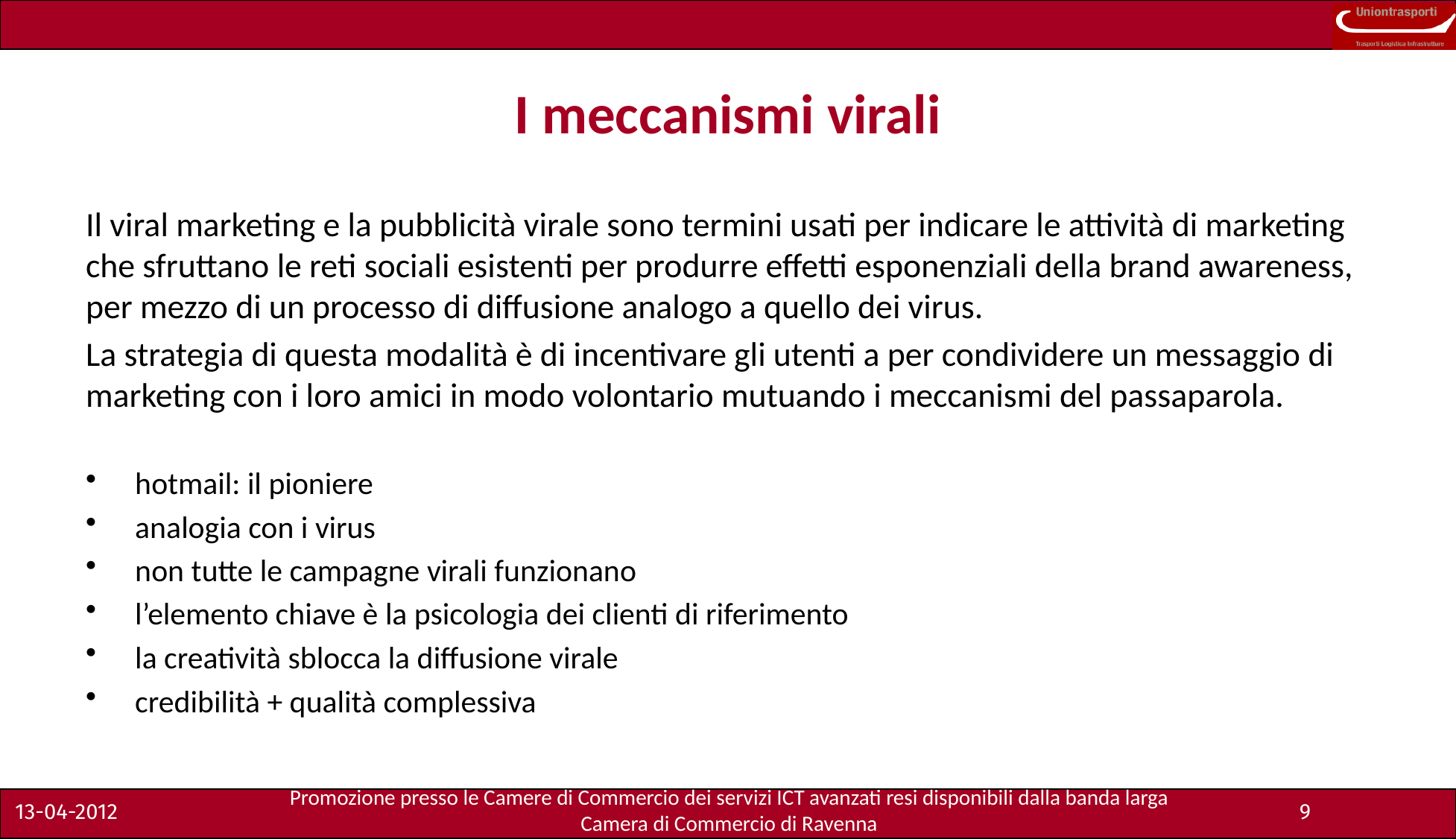

# I meccanismi virali
Il viral marketing e la pubblicità virale sono termini usati per indicare le attività di marketing che sfruttano le reti sociali esistenti per produrre effetti esponenziali della brand awareness, per mezzo di un processo di diffusione analogo a quello dei virus.
La strategia di questa modalità è di incentivare gli utenti a per condividere un messaggio di marketing con i loro amici in modo volontario mutuando i meccanismi del passaparola.

hotmail: il pioniere
analogia con i virus
non tutte le campagne virali funzionano
l’elemento chiave è la psicologia dei clienti di riferimento
la creatività sblocca la diffusione virale
credibilità + qualità complessiva